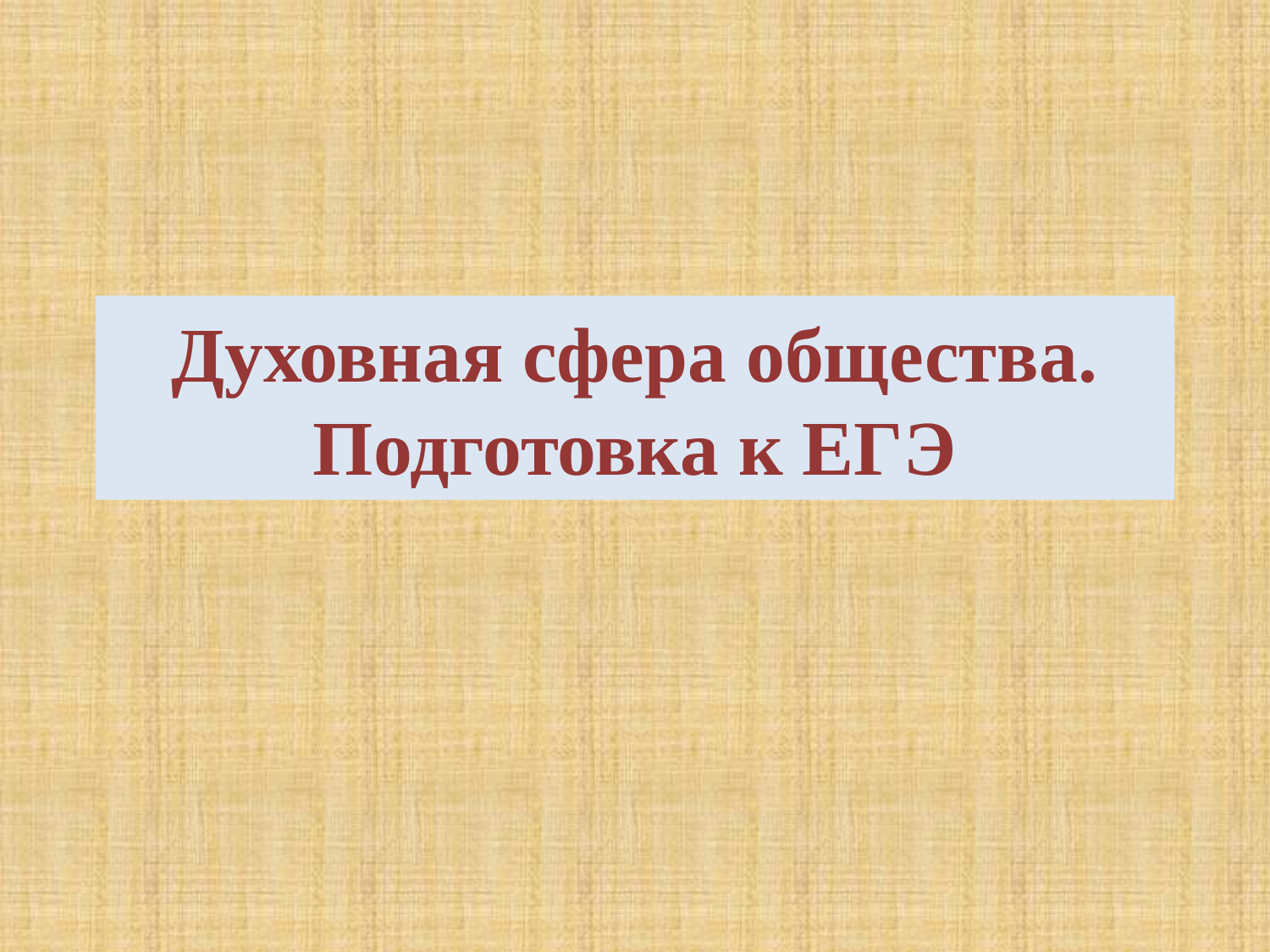

# Духовная сфера общества. Подготовка к ЕГЭ